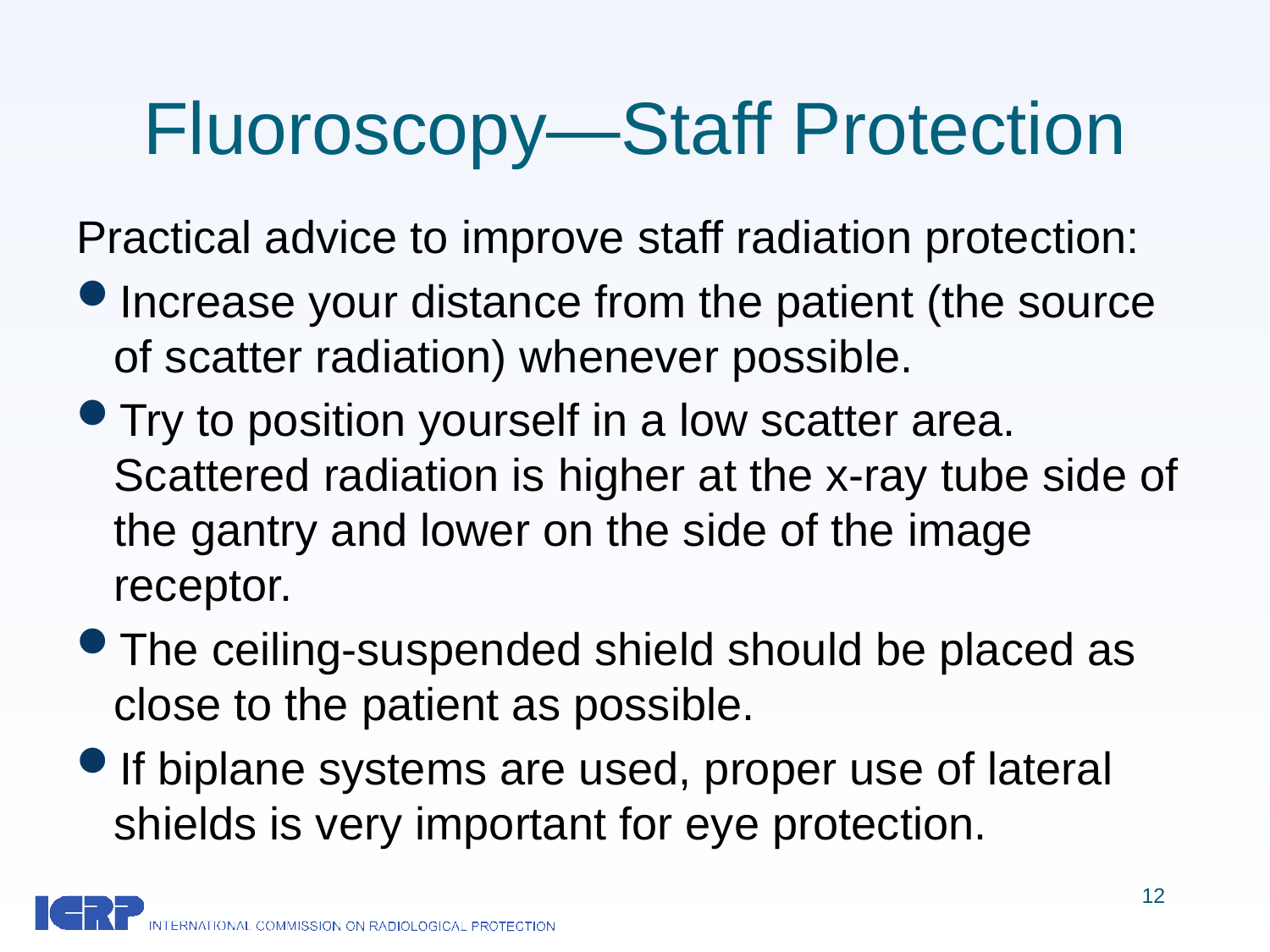

# Fluoroscopy—Staff Protection
Practical advice to improve staff radiation protection:
Increase your distance from the patient (the source of scatter radiation) whenever possible.
Try to position yourself in a low scatter area. Scattered radiation is higher at the x-ray tube side of the gantry and lower on the side of the image receptor.
The ceiling-suspended shield should be placed as close to the patient as possible.
If biplane systems are used, proper use of lateral shields is very important for eye protection.
12